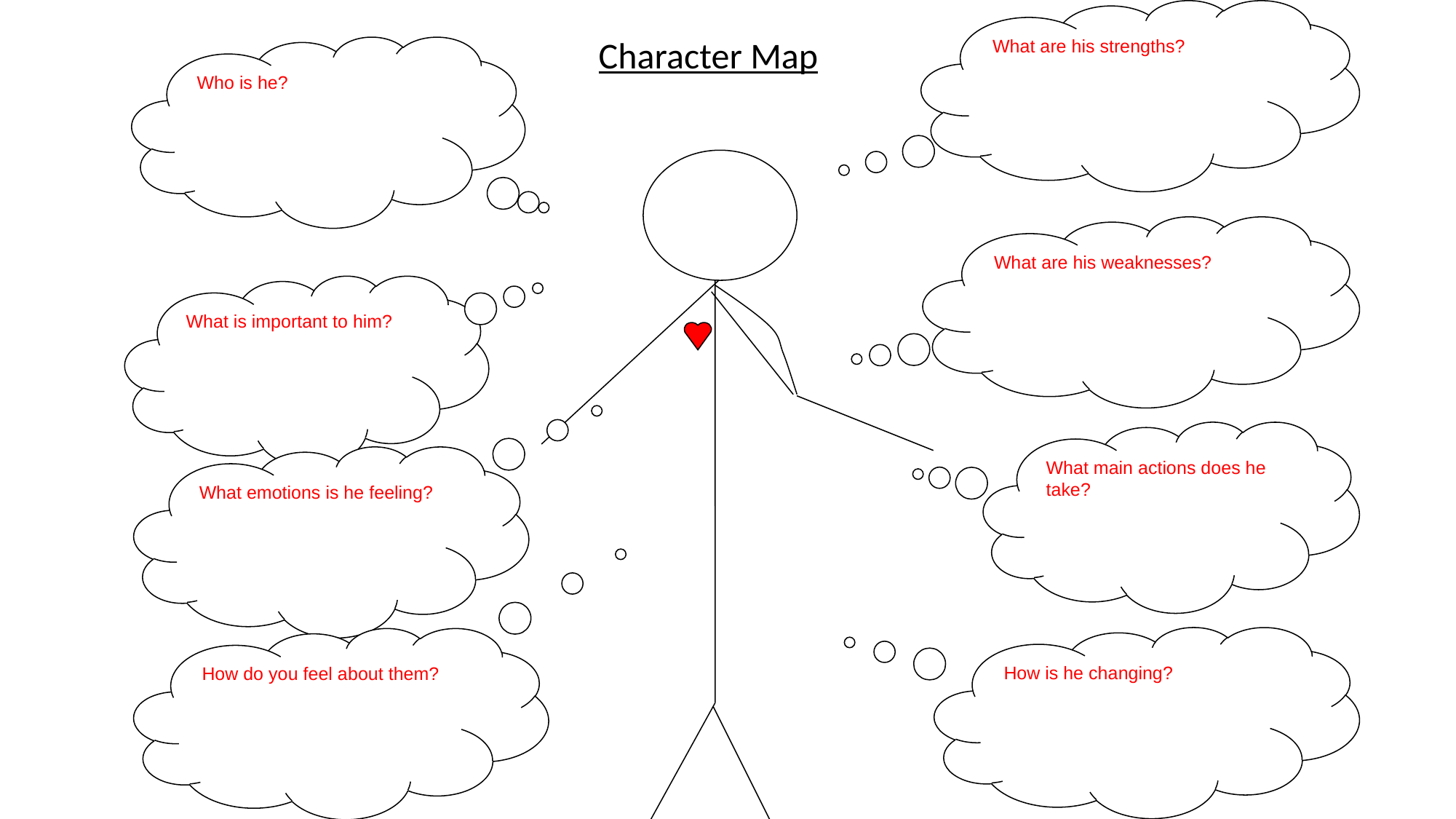

What are his strengths?

Character Map

Who is he?

What are his weaknesses?
What is important to him?

What main actions does he take?
What emotions is he feeling?
How is he changing?
How do you feel about them?